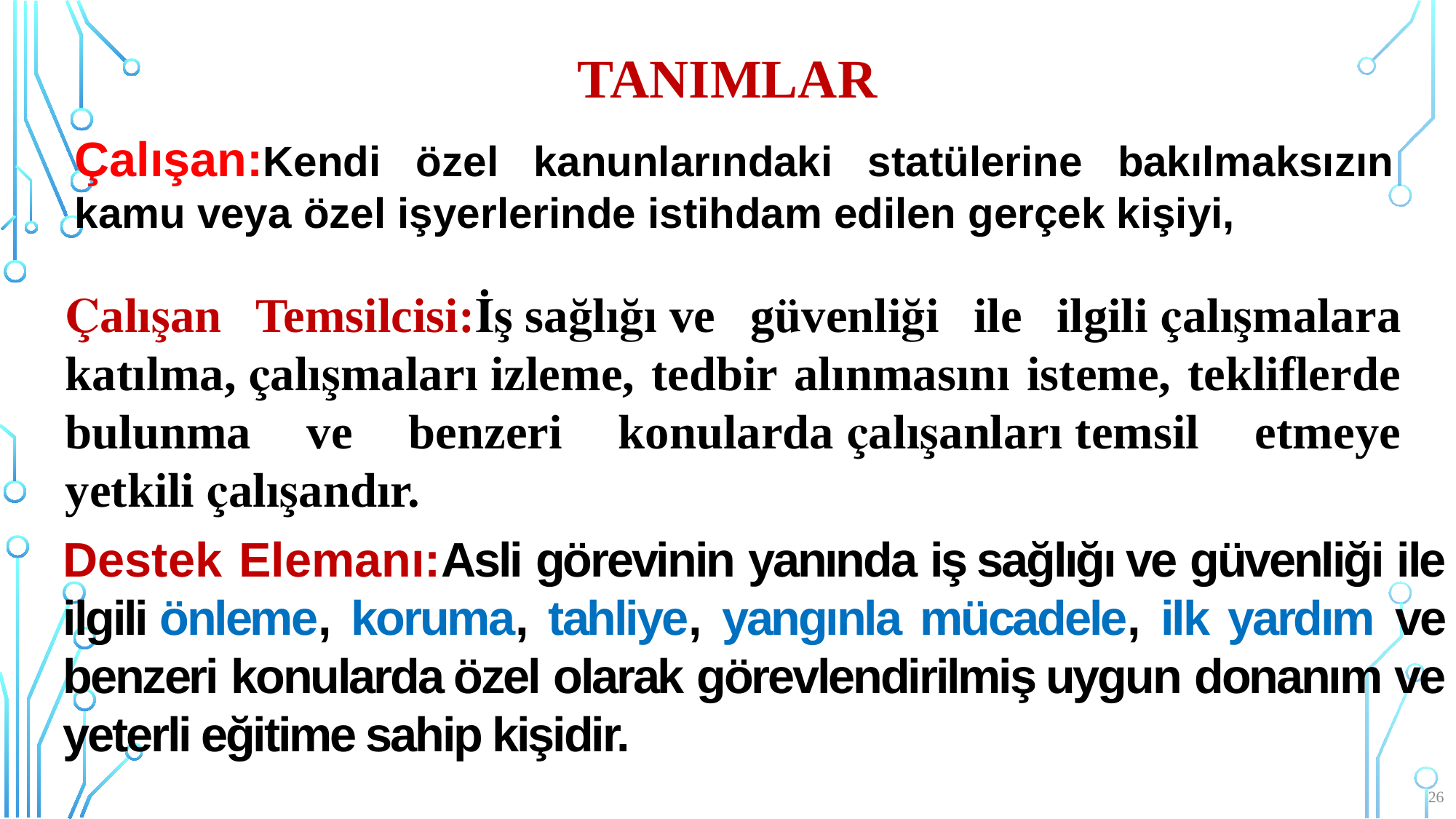

# tanımlar
Çalışan:Kendi özel kanunlarındaki statülerine bakılmaksızın kamu veya özel işyerlerinde istihdam edilen gerçek kişiyi,
Çalışan Temsilcisi:İş sağlığı ve güvenliği ile ilgili çalışmalara katılma, çalışmaları izleme, tedbir alınmasını isteme, tekliflerde bulunma ve benzeri konularda çalışanları temsil etmeye yetkili çalışandır.
Destek Elemanı:Asli görevinin yanında iş sağlığı ve güvenliği ile ilgili önleme, koruma, tahliye, yangınla mücadele, ilk yardım ve benzeri konularda özel olarak görevlendirilmiş uygun donanım ve yeterli eğitime sahip kişidir.
26